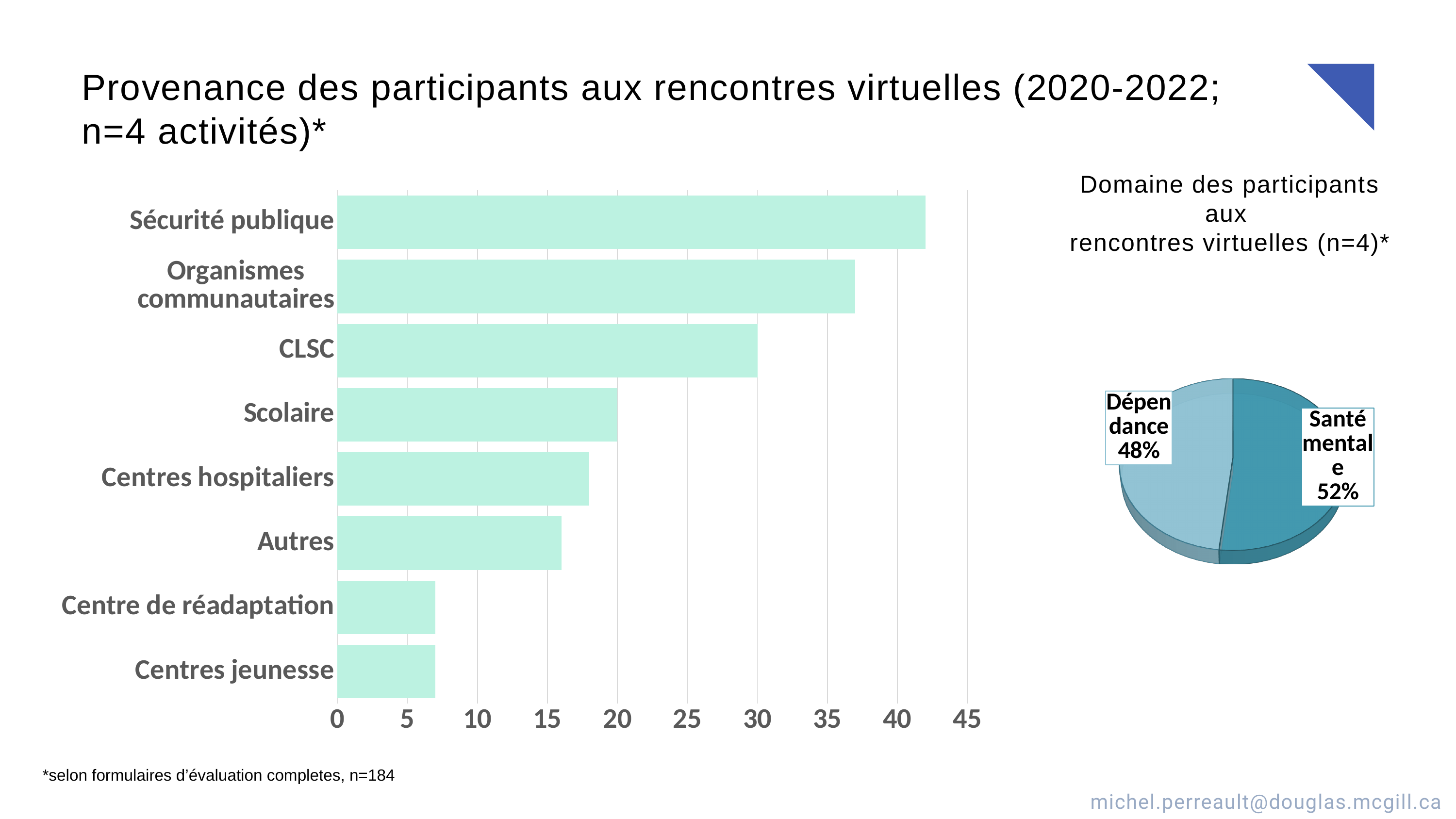

Provenance des participants aux rencontres virtuelles (2020-2022; n=4 activités)*

Domaine des participants aux
rencontres virtuelles (n=4)*

### Chart

| Category |  |
|---|---|
| Centres jeunesse | 7.0 |
| Centre de réadaptation | 7.0 |
| Autres | 16.0 |
| Centres hospitaliers | 18.0 |
| Scolaire | 20.0 |
| CLSC | 30.0 |
| Organismes communautaires | 37.0 |
| Sécurité publique | 42.0 |

[unsupported chart]

*selon formulaires d’évaluation completes, n=184
michel.perreault@douglas.mcgill.ca